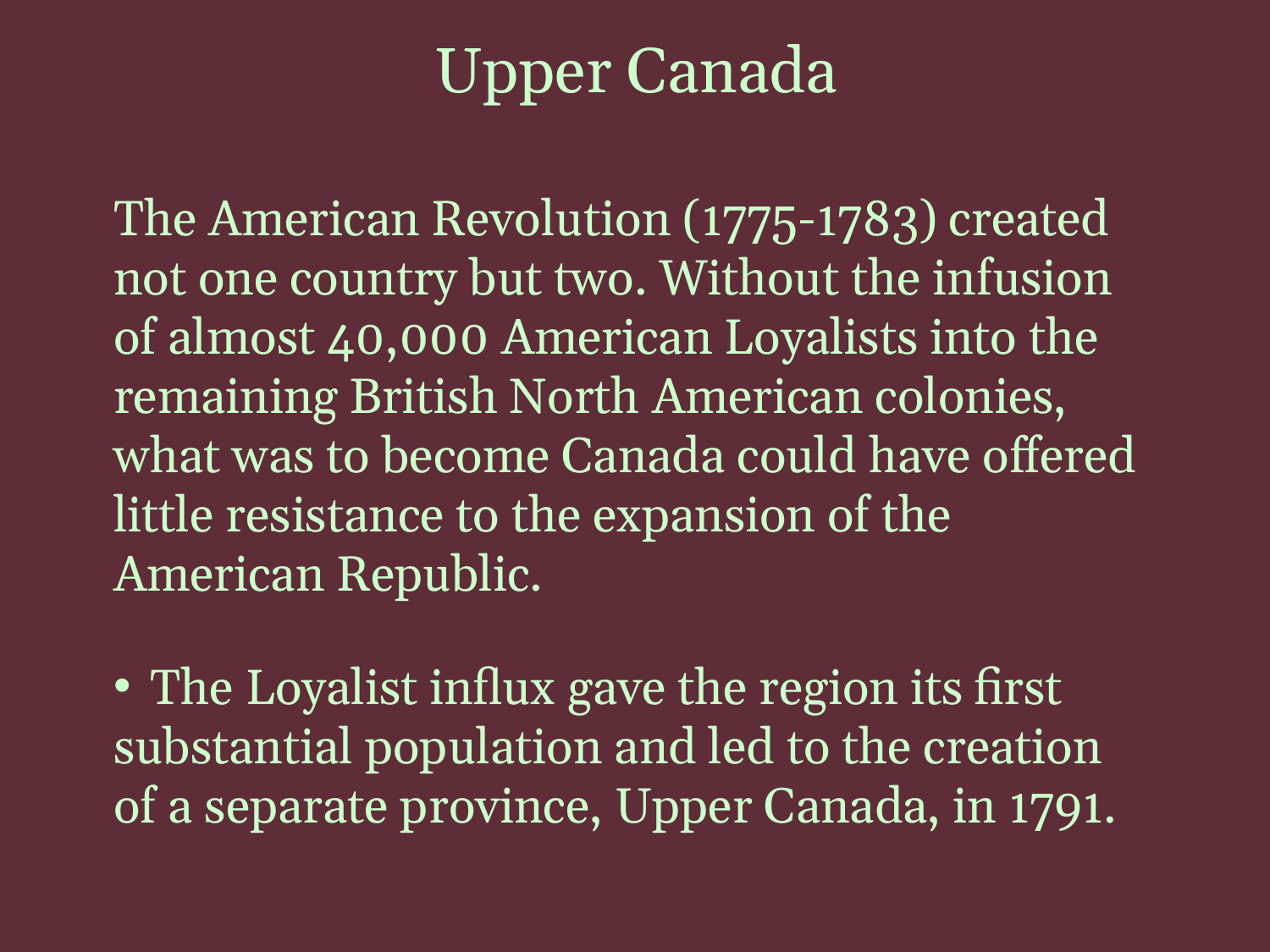

# Upper Canada
The American Revolution (1775-1783) created not one country but two. Without the infusion of almost 40,000 American Loyalists into the remaining British North American colonies, what was to become Canada could have offered little resistance to the expansion of the American Republic.
 	The Loyalist influx gave the region its first 	substantial population and led to the creation 	of a separate province, Upper Canada, in 1791.